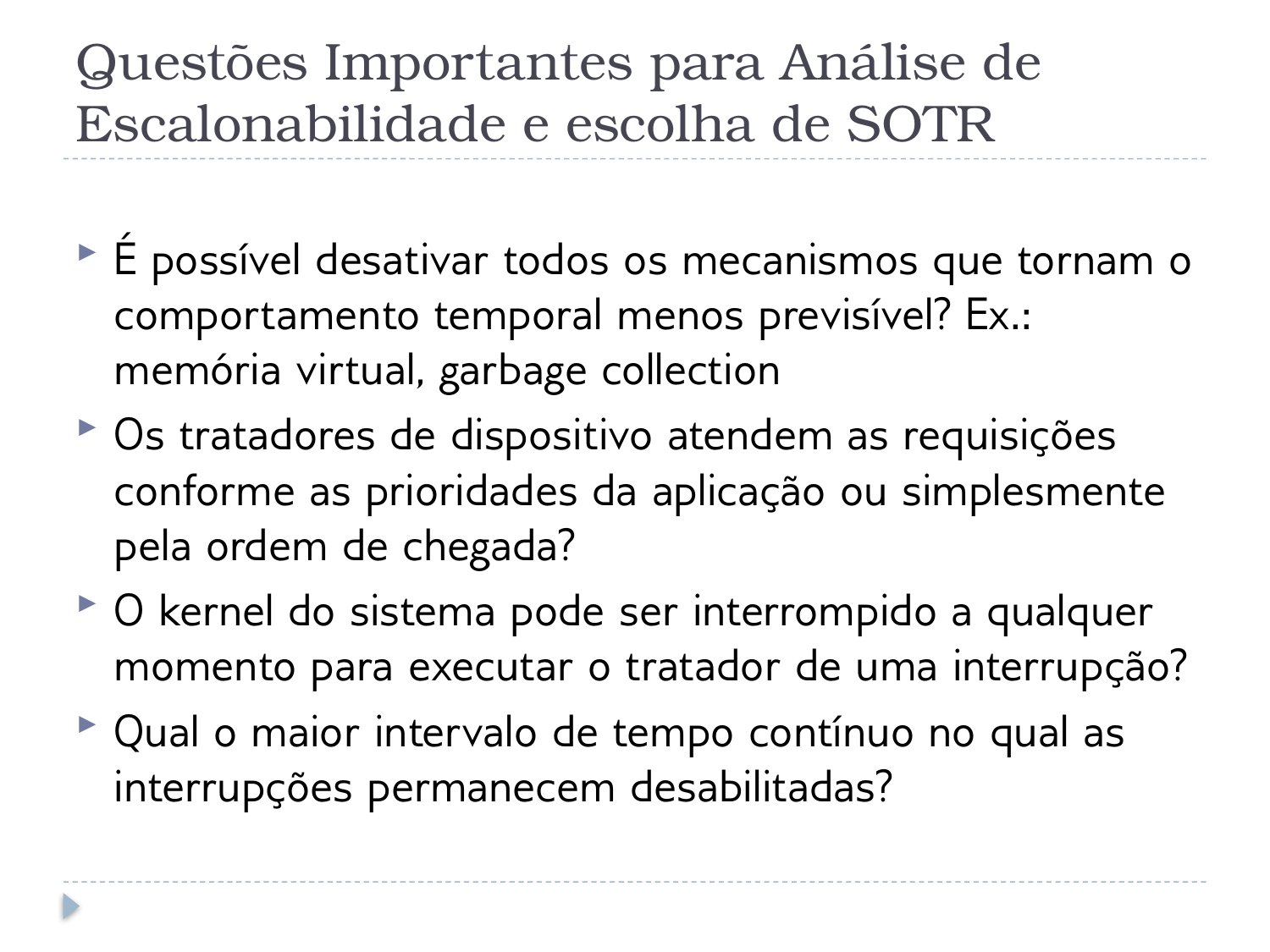

# Questões Importantes para Análise de Escalonabilidade e escolha de SOTR
É possível desativar todos os mecanismos que tornam o comportamento temporal menos previsível? Ex.: memória virtual, garbage collection
Os tratadores de dispositivo atendem as requisições conforme as prioridades da aplicação ou simplesmente pela ordem de chegada?
O kernel do sistema pode ser interrompido a qualquer momento para executar o tratador de uma interrupção?
Qual o maior intervalo de tempo contínuo no qual as interrupções permanecem desabilitadas?